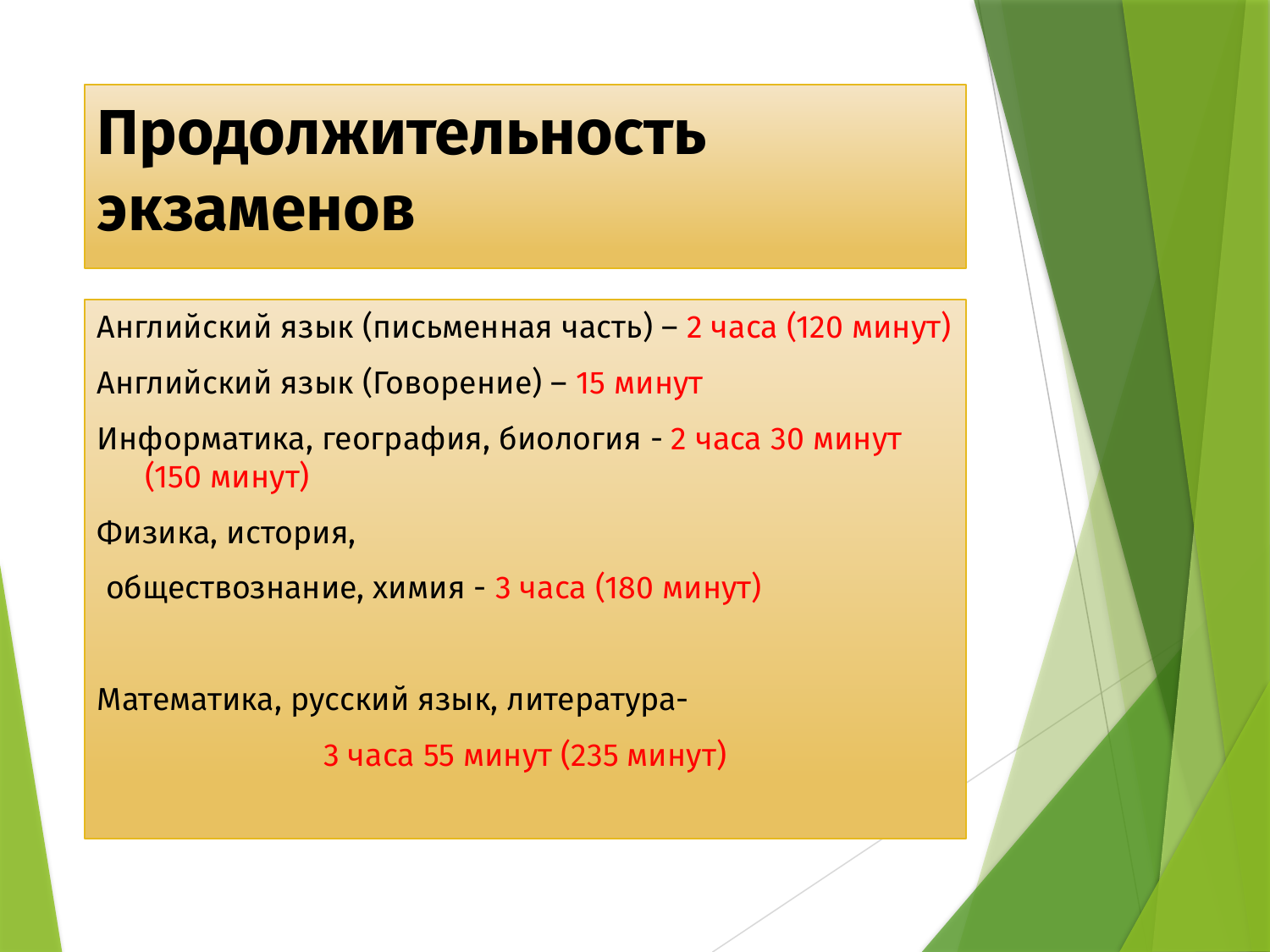

# Продолжительность экзаменов
Английский язык (письменная часть) – 2 часа (120 минут)
Английский язык (Говорение) – 15 минут
Информатика, география, биология - 2 часа 30 минут (150 минут)
Физика, история,
 обществознание, химия - 3 часа (180 минут)

Математика, русский язык, литература-
3 часа 55 минут (235 минут)